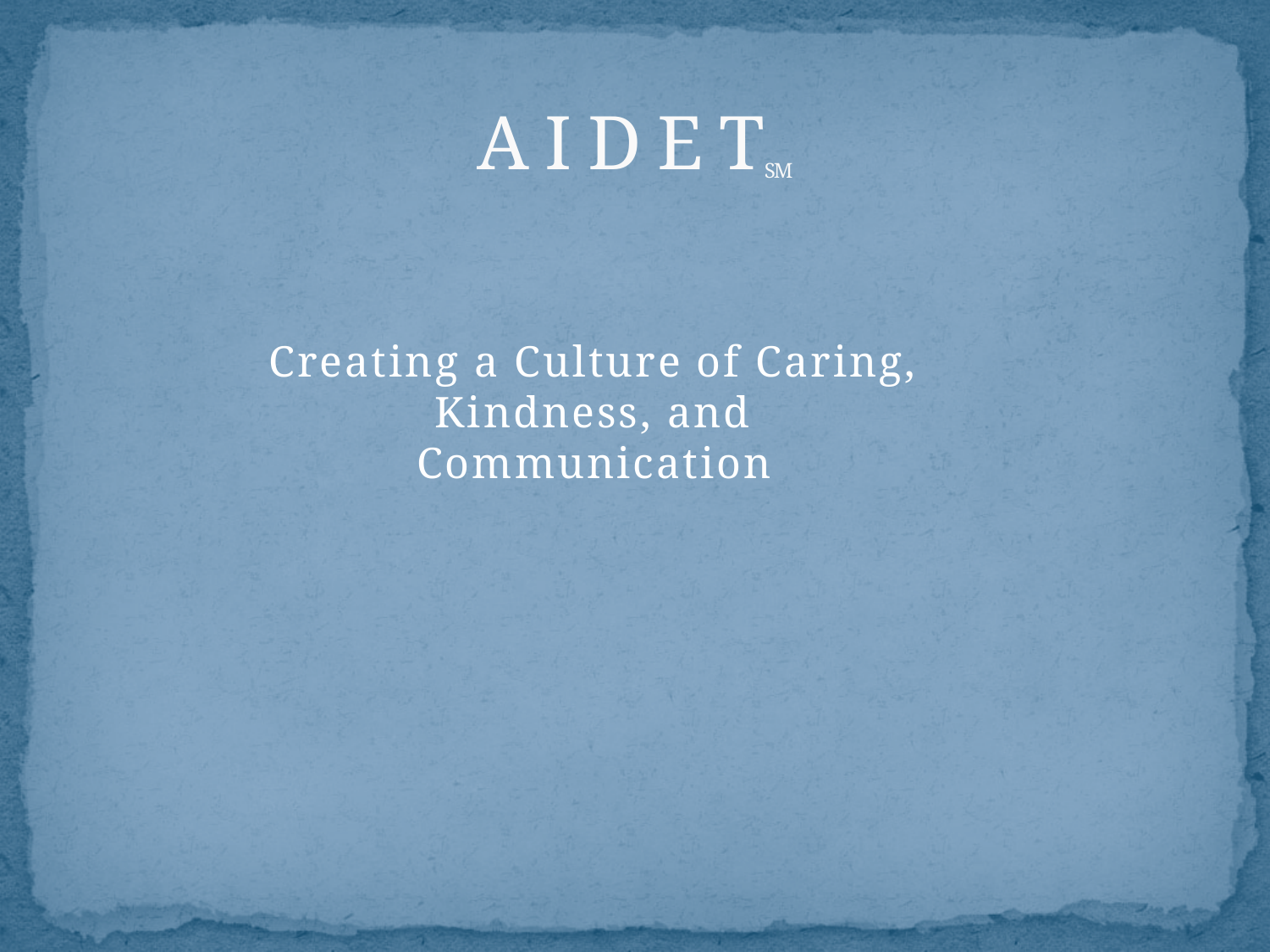

# A I D E TSM
Creating a Culture of Caring, Kindness, and Communication